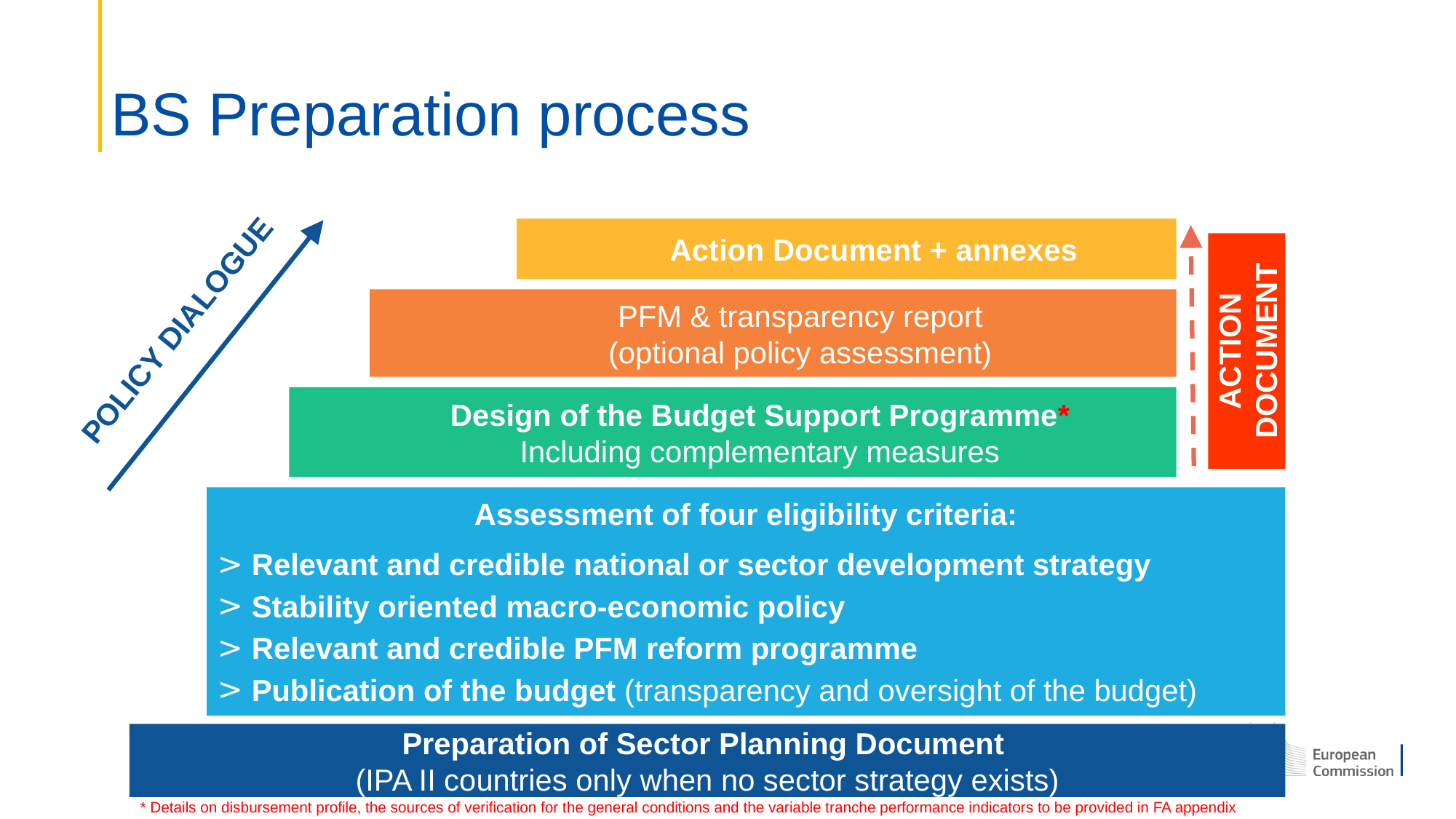

# BS Preparation process
Action Document + annexes
PFM & transparency report
(optional policy assessment)
POLICY DIALOGUE
ACTION DOCUMENT
Design of the Budget Support Programme*
Including complementary measures
Assessment of four eligibility criteria:
Relevant and credible national or sector development strategy
Stability oriented macro-economic policy
Relevant and credible PFM reform programme
Publication of the budget (transparency and oversight of the budget)
Preparation of Sector Planning Document
(IPA II countries only when no sector strategy exists)
* Details on disbursement profile, the sources of verification for the general conditions and the variable tranche performance indicators to be provided in FA appendix